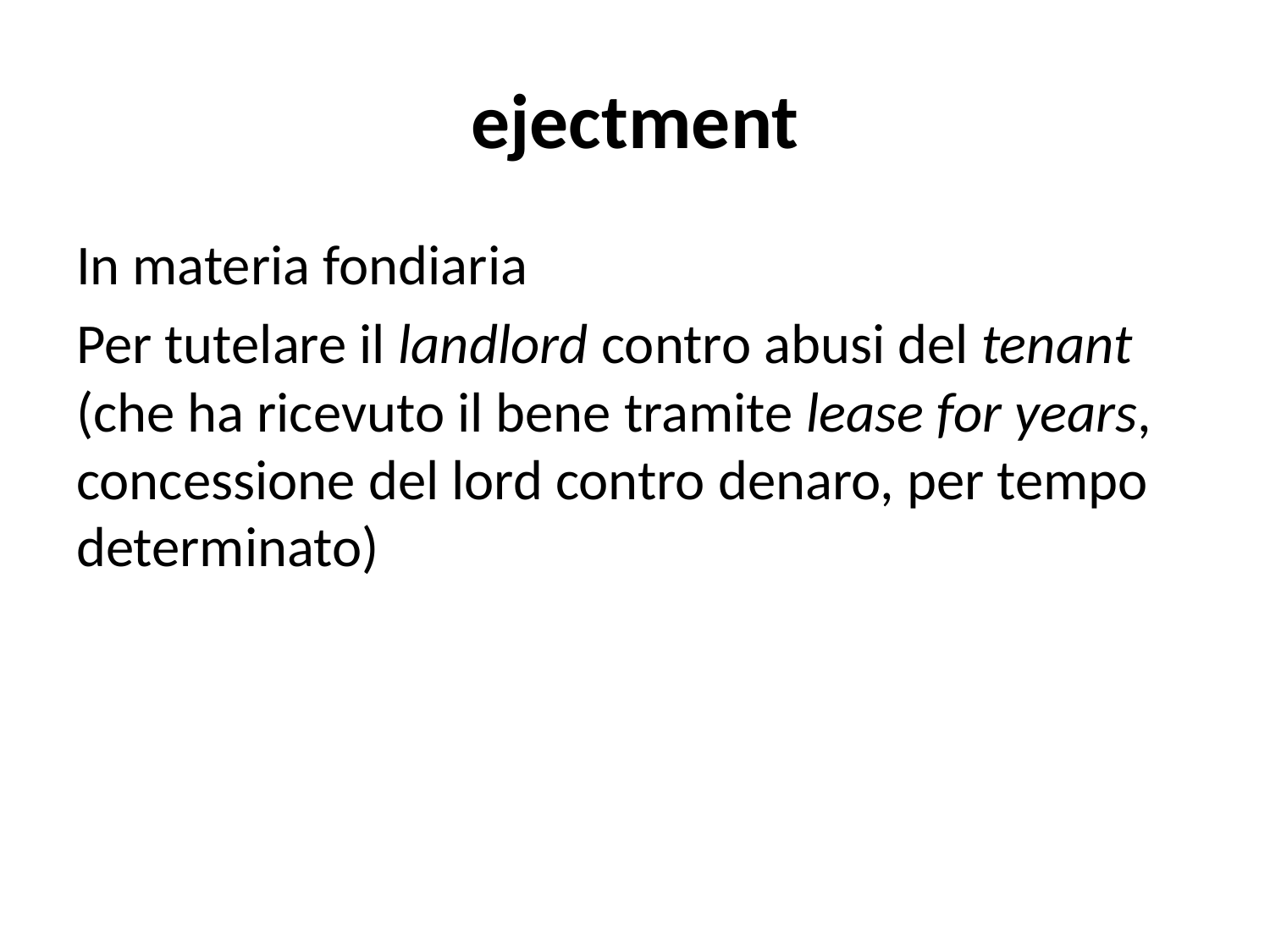

# ejectment
In materia fondiaria
Per tutelare il landlord contro abusi del tenant (che ha ricevuto il bene tramite lease for years, concessione del lord contro denaro, per tempo determinato)